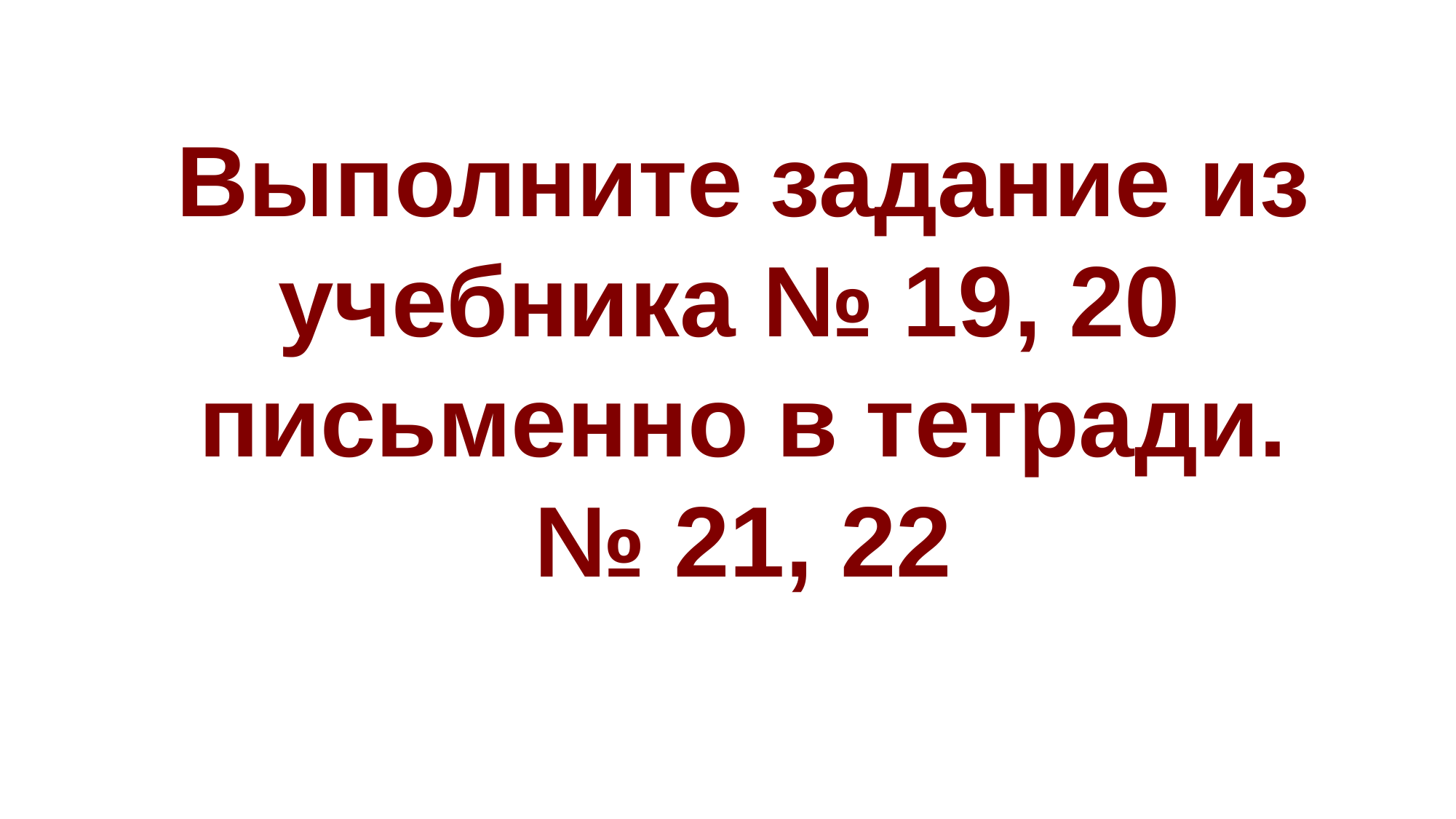

# Выполните задание из учебника № 19, 20 письменно в тетради. № 21, 22